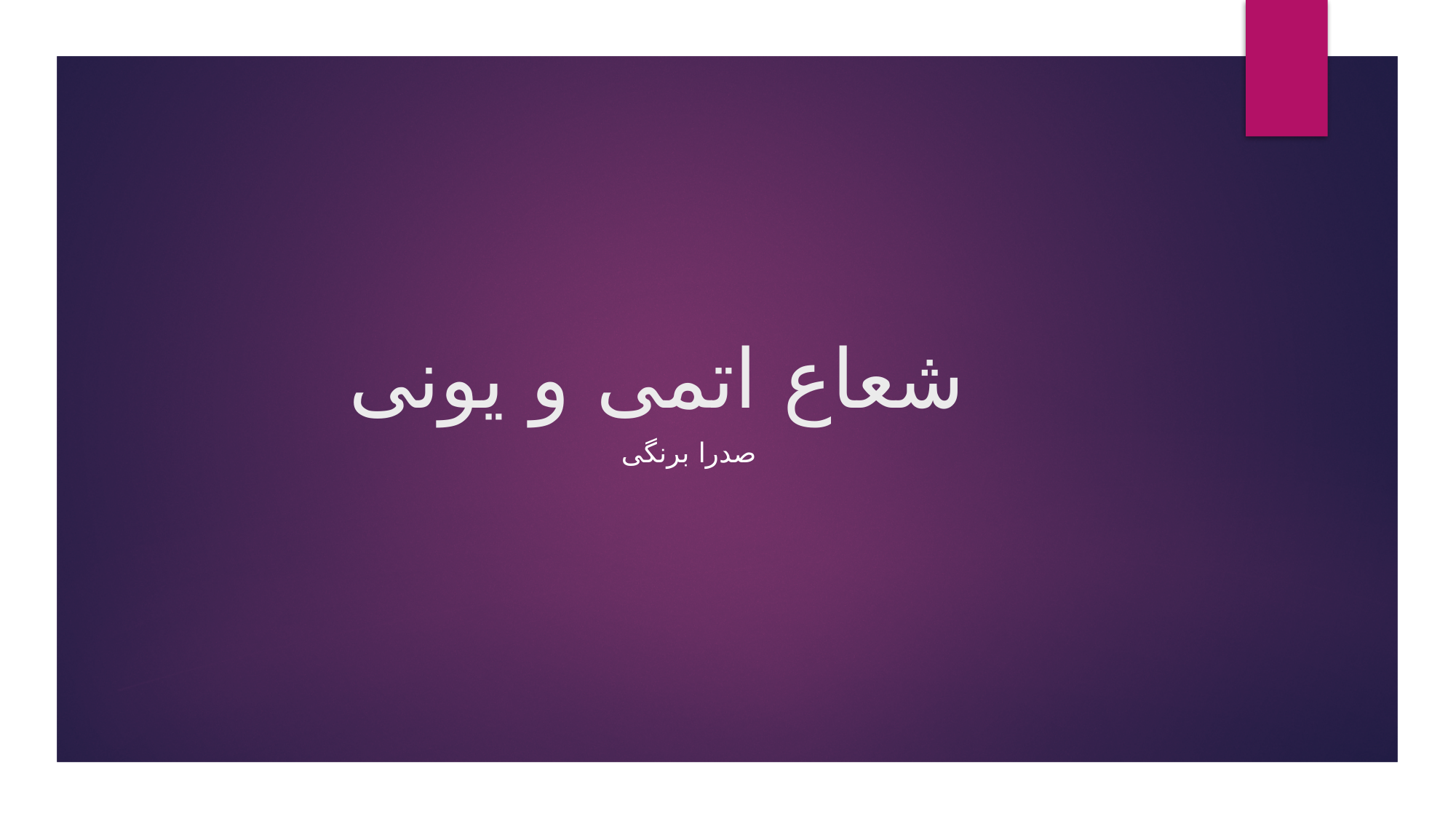

# شعاع اتمی و یونی
صدرا برنگی